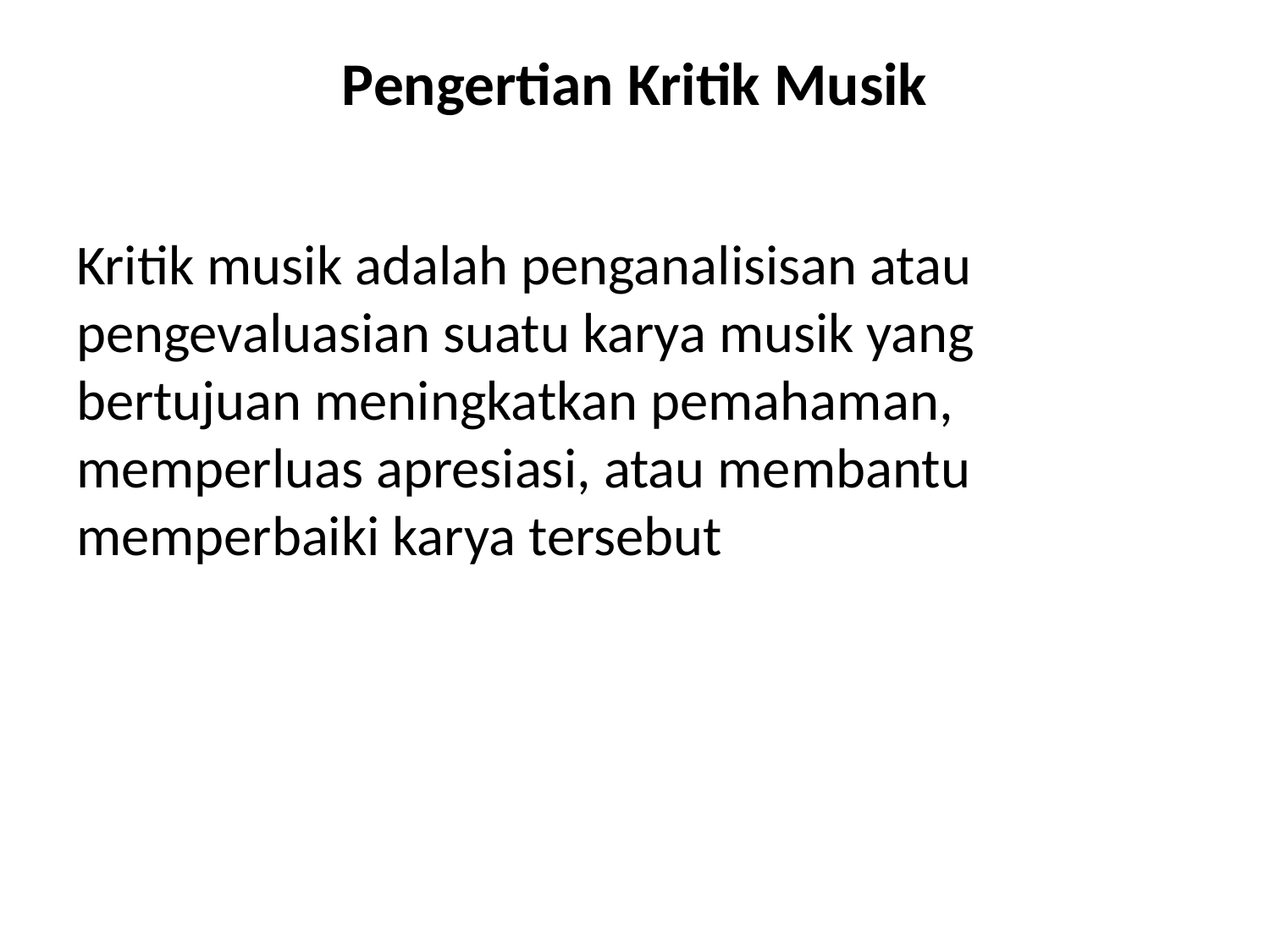

# Pengertian Kritik Musik
Kritik musik adalah penganalisisan atau pengevaluasian suatu karya musik yang bertujuan meningkatkan pemahaman, memperluas apresiasi, atau membantu memperbaiki karya tersebut